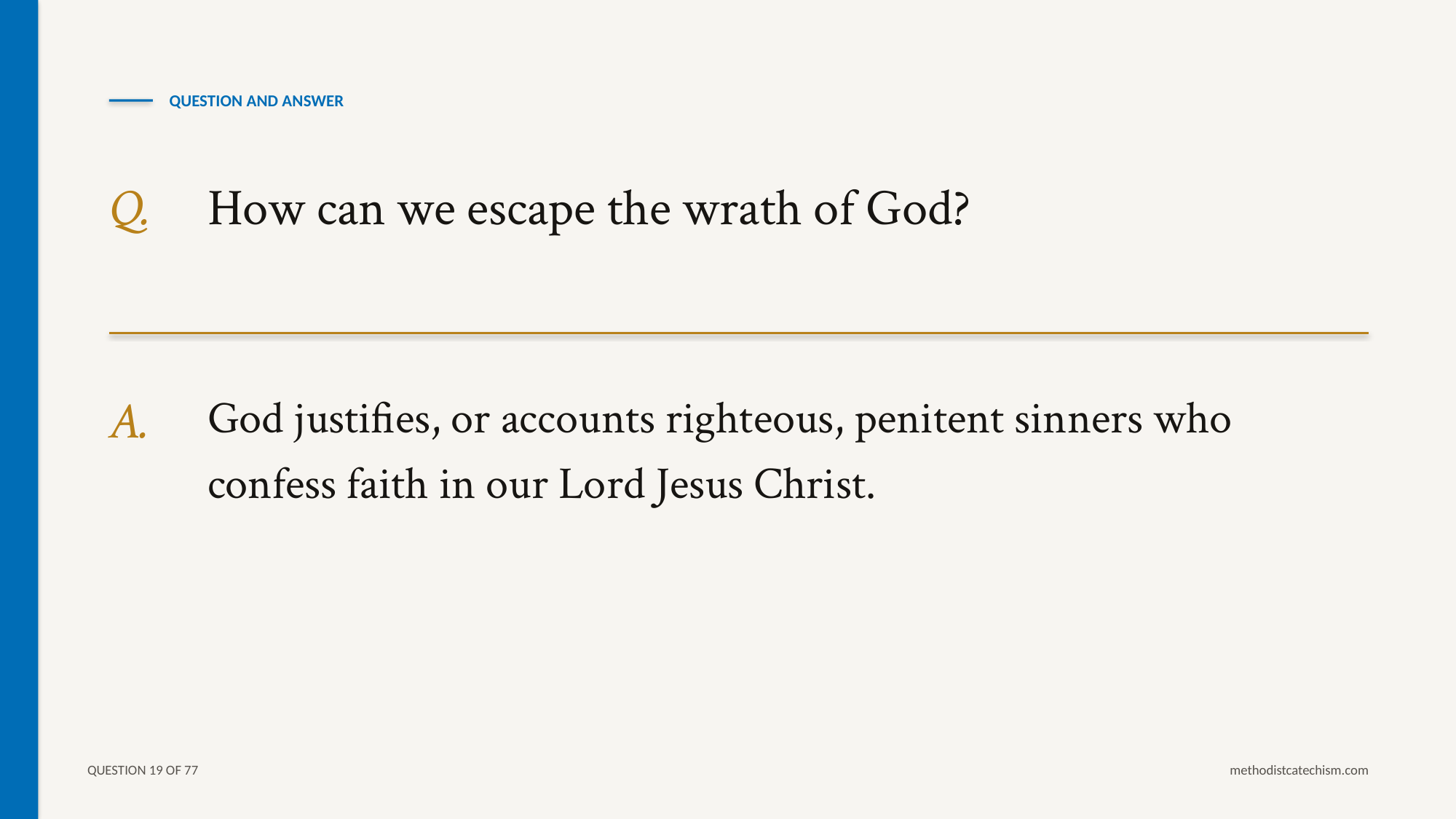

QUESTION AND ANSWER

Q.
How can we escape the wrath of God?
A.
God justifies, or accounts righteous, penitent sinners who confess faith in our Lord Jesus Christ.
QUESTION 19 OF 77
methodistcatechism.com